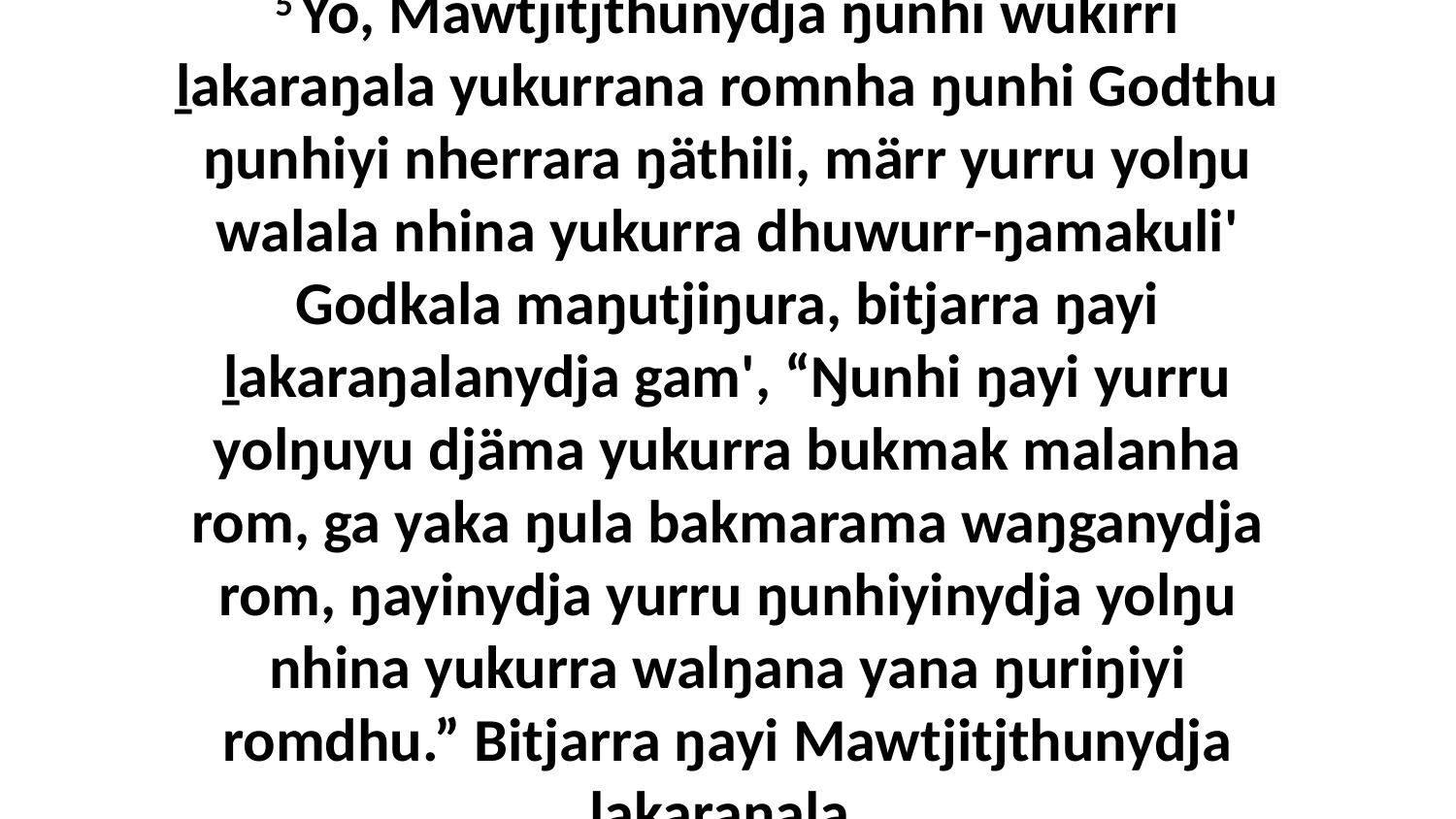

5 Yo, Mawtjitjthunydja ŋunhi wukirri ḻakaraŋala yukurrana romnha ŋunhi Godthu ŋunhiyi nherrara ŋäthili, märr yurru yolŋu walala nhina yukurra dhuwurr-ŋamakuli' Godkala maŋutjiŋura, bitjarra ŋayi ḻakaraŋalanydja gam', “Ŋunhi ŋayi yurru yolŋuyu djäma yukurra bukmak malanha rom, ga yaka ŋula bakmarama waŋganydja rom, ŋayinydja yurru ŋunhiyinydja yolŋu nhina yukurra walŋana yana ŋuriŋiyi romdhu.” Bitjarra ŋayi Mawtjitjthunydja ḻakaraŋala.